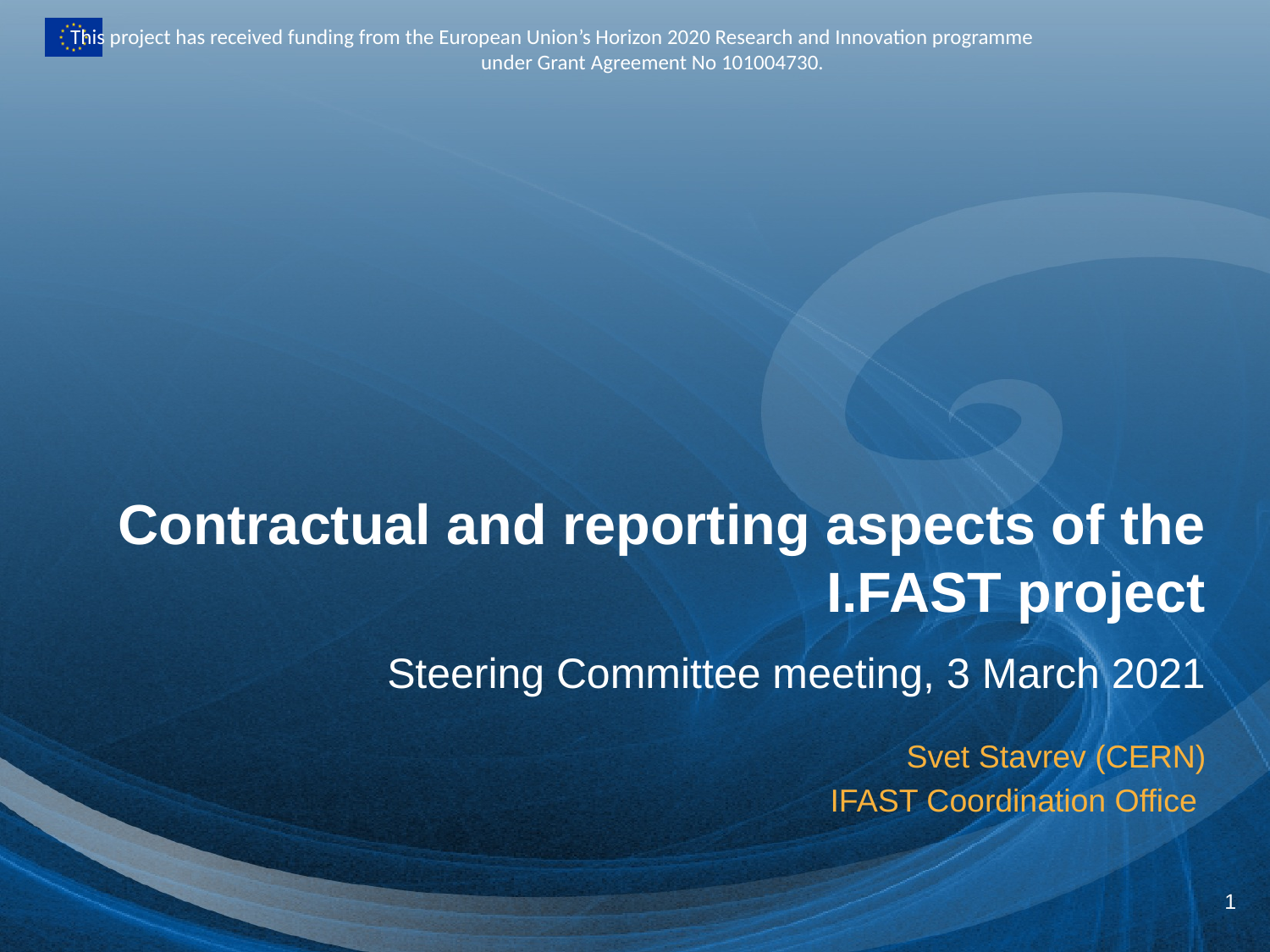

Contractual and reporting aspects of the  I.FAST project
Steering Committee meeting, 3 March 2021
Svet Stavrev (CERN)
IFAST Coordination Office
1